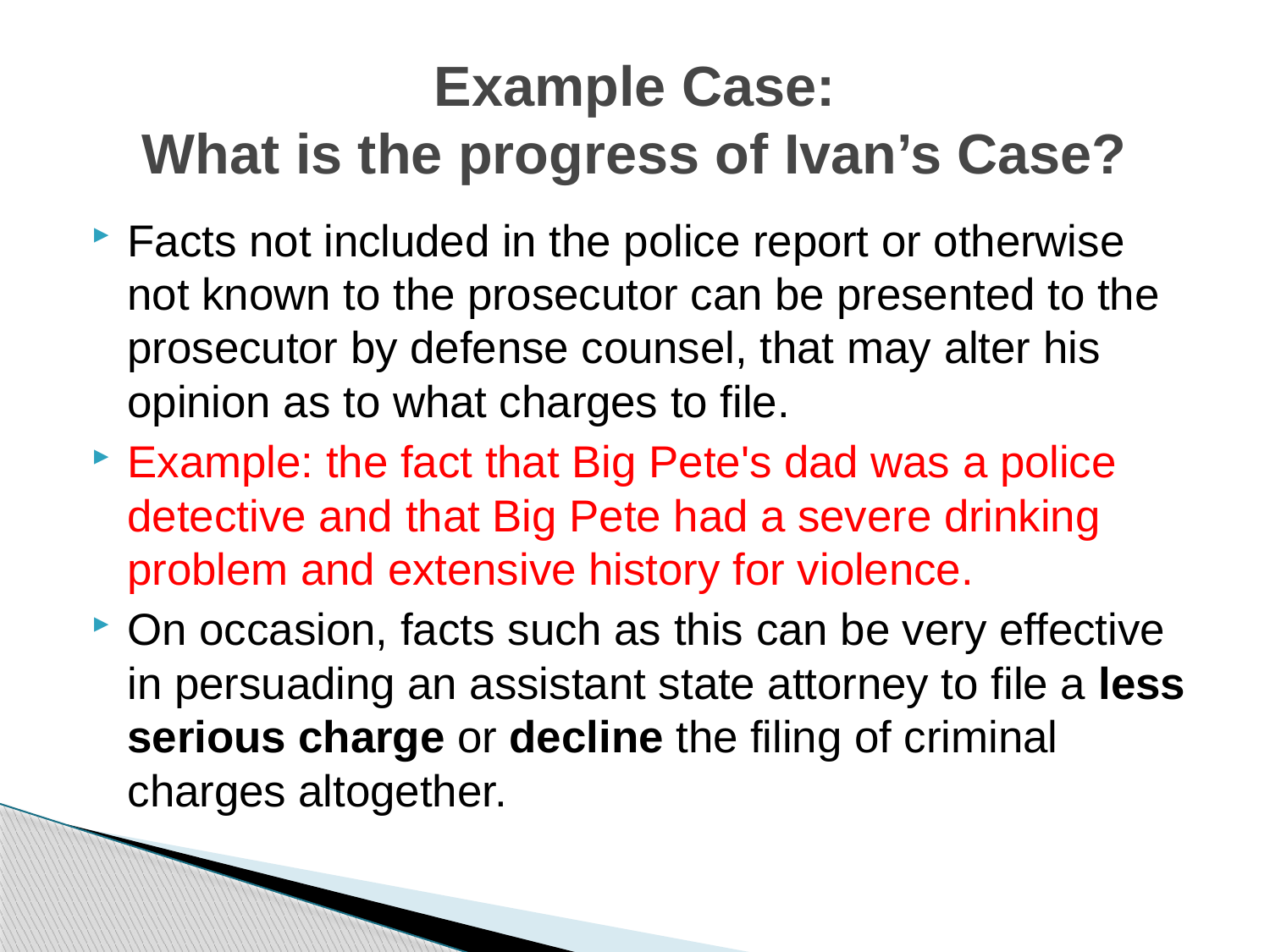

# Example Case: What is the progress of Ivan’s Case?
Facts not included in the police report or otherwise not known to the prosecutor can be presented to the prosecutor by defense counsel, that may alter his opinion as to what charges to file.
Example: the fact that Big Pete's dad was a police detective and that Big Pete had a severe drinking problem and extensive history for violence.
On occasion, facts such as this can be very effective in persuading an assistant state attorney to file a less serious charge or decline the filing of criminal charges altogether.